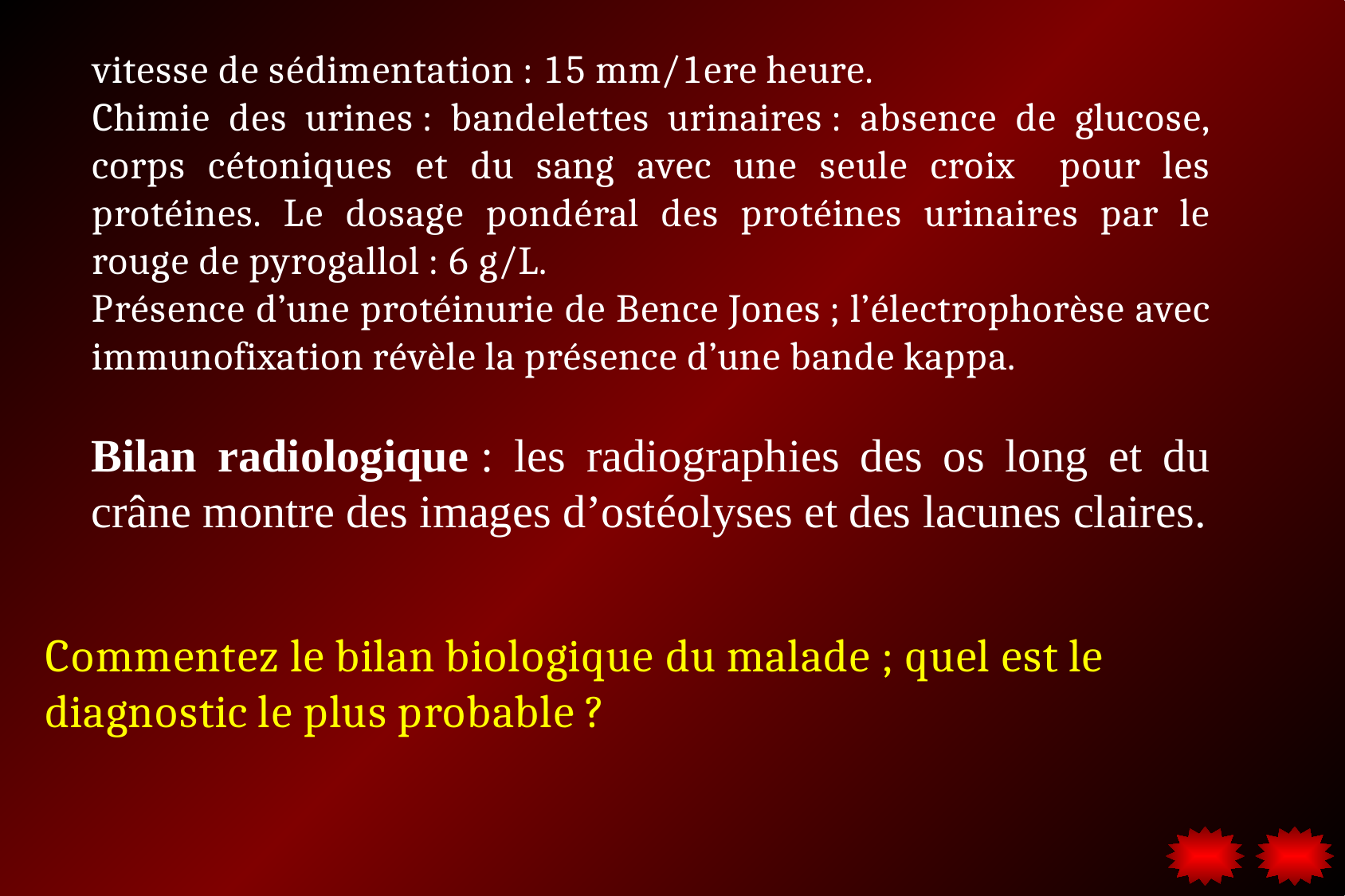

vitesse de sédimentation : 15 mm/1ere heure.
Chimie des urines : bandelettes urinaires : absence de glucose, corps cétoniques et du sang avec une seule croix  pour les protéines. Le dosage pondéral des protéines urinaires par le rouge de pyrogallol : 6 g/L.
Présence d’une protéinurie de Bence Jones ; l’électrophorèse avec immunofixation révèle la présence d’une bande kappa.

Bilan radiologique : les radiographies des os long et du crâne montre des images d’ostéolyses et des lacunes claires.

Commentez le bilan biologique du malade ; quel est le diagnostic le plus probable ?